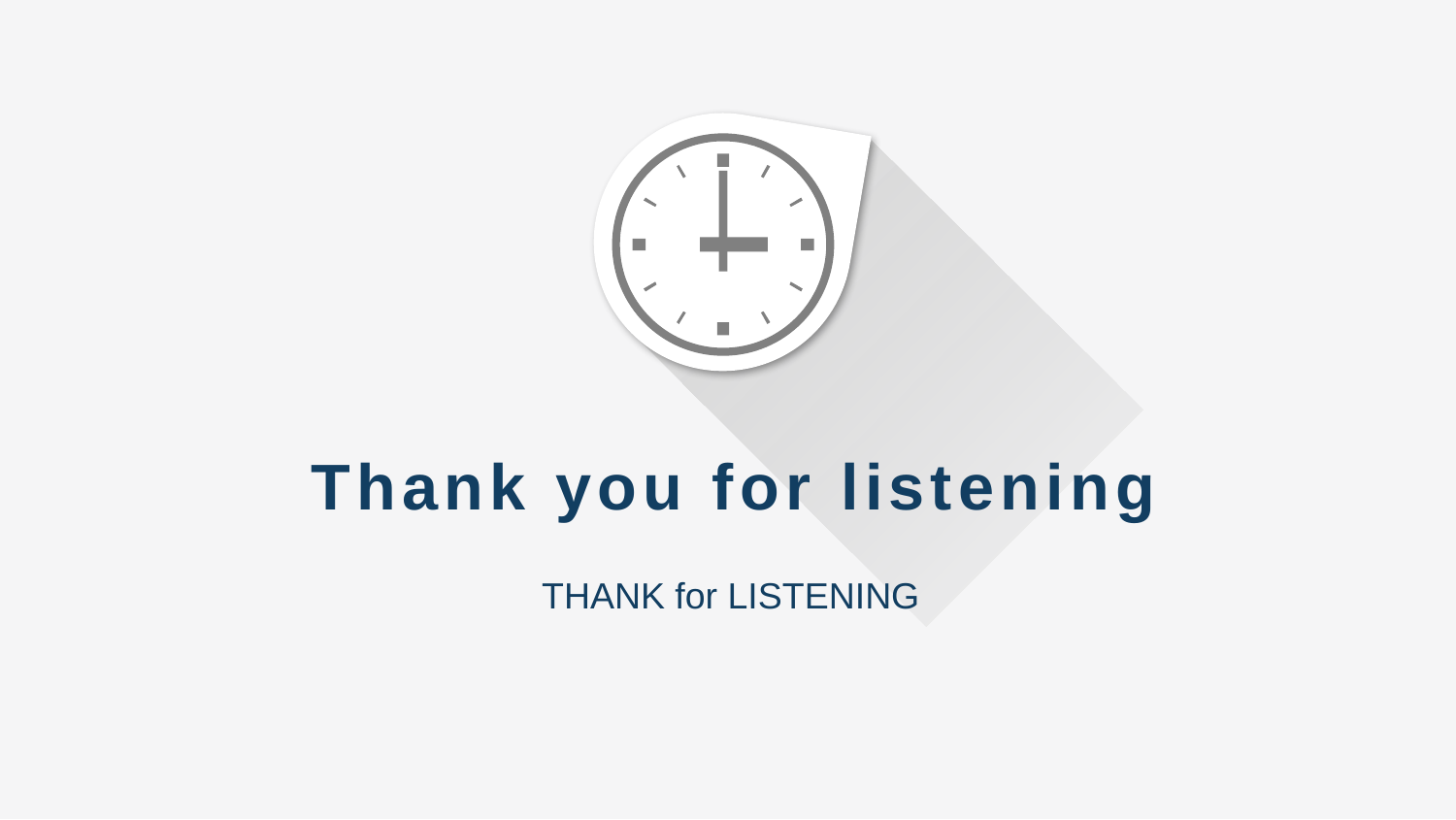

Thank you for listening
THANK for LISTENING